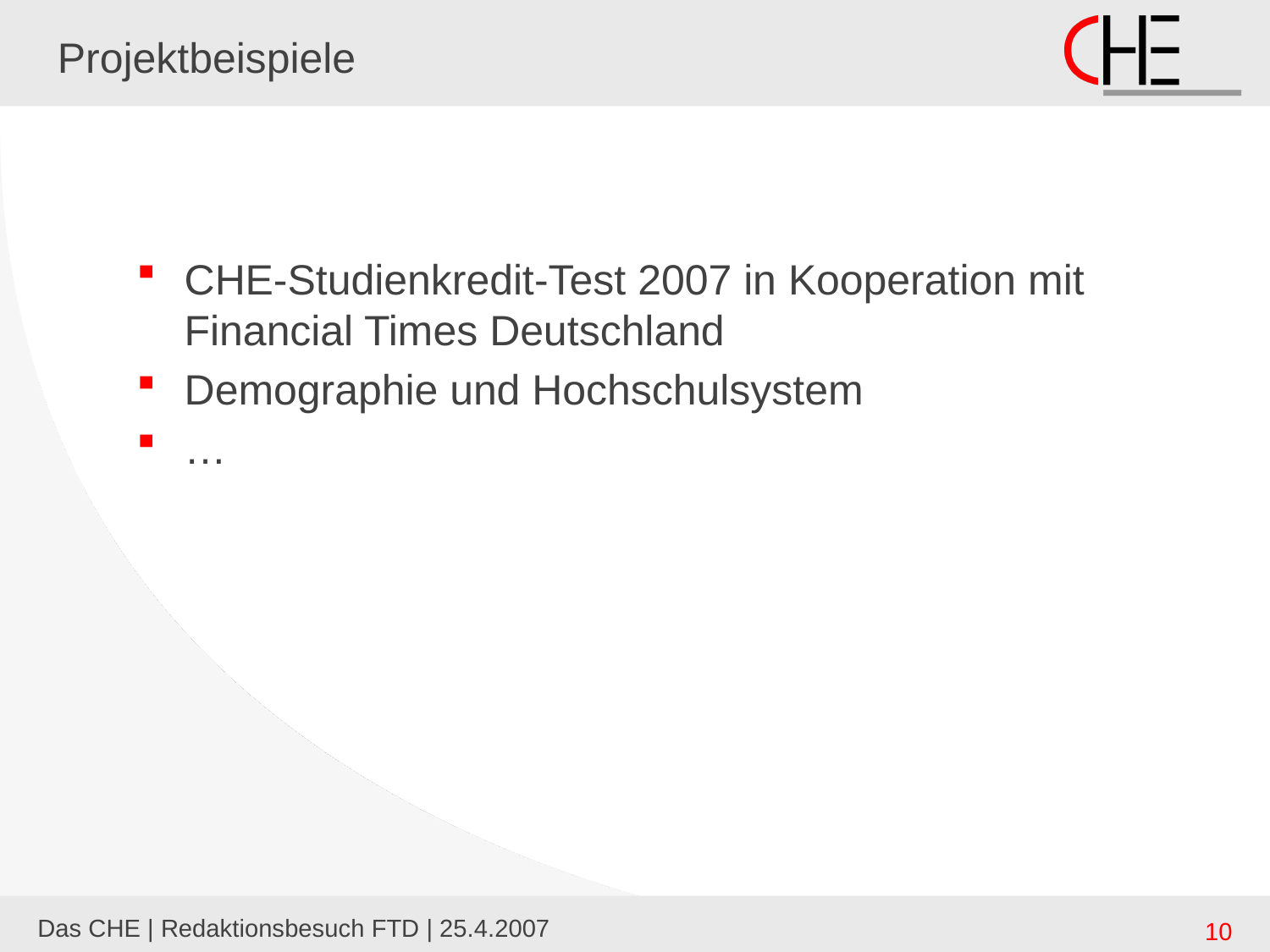

# Projektbeispiele
CHE-Studienkredit-Test 2007 in Kooperation mit Financial Times Deutschland
Demographie und Hochschulsystem
…

Das CHE | Redaktionsbesuch FTD | 25.4.2007
10